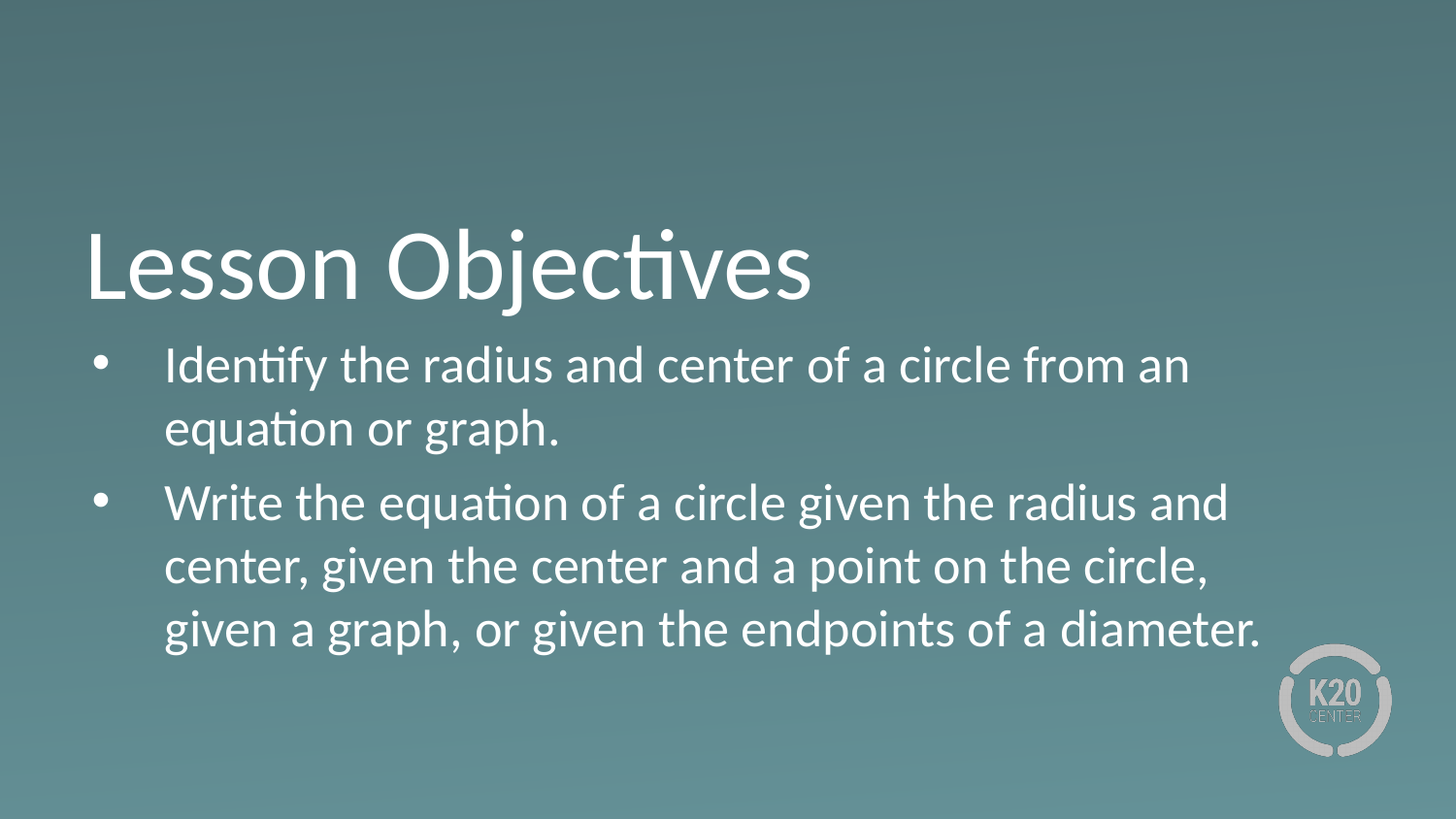

# Lesson Objectives
Identify the radius and center of a circle from an equation or graph.
Write the equation of a circle given the radius and center, given the center and a point on the circle, given a graph, or given the endpoints of a diameter.